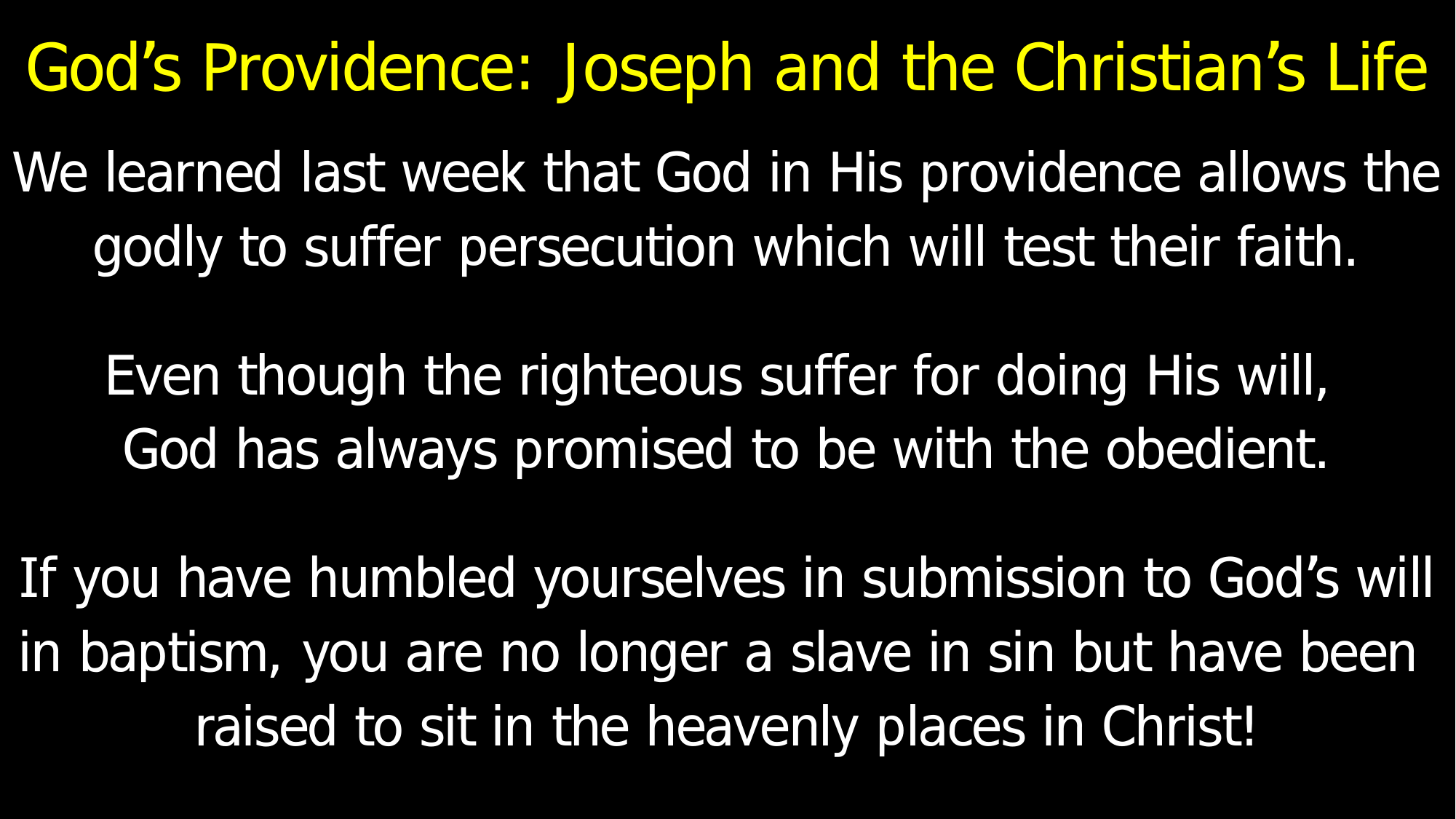

# God’s Providence: Joseph and the Christian’s Life
We learned last week that God in His providence allows the
godly to suffer persecution which will test their faith.

Even though the righteous suffer for doing His will,
God has always promised to be with the obedient.

If you have humbled yourselves in submission to God’s will
in baptism, you are no longer a slave in sin but have been
raised to sit in the heavenly places in Christ!